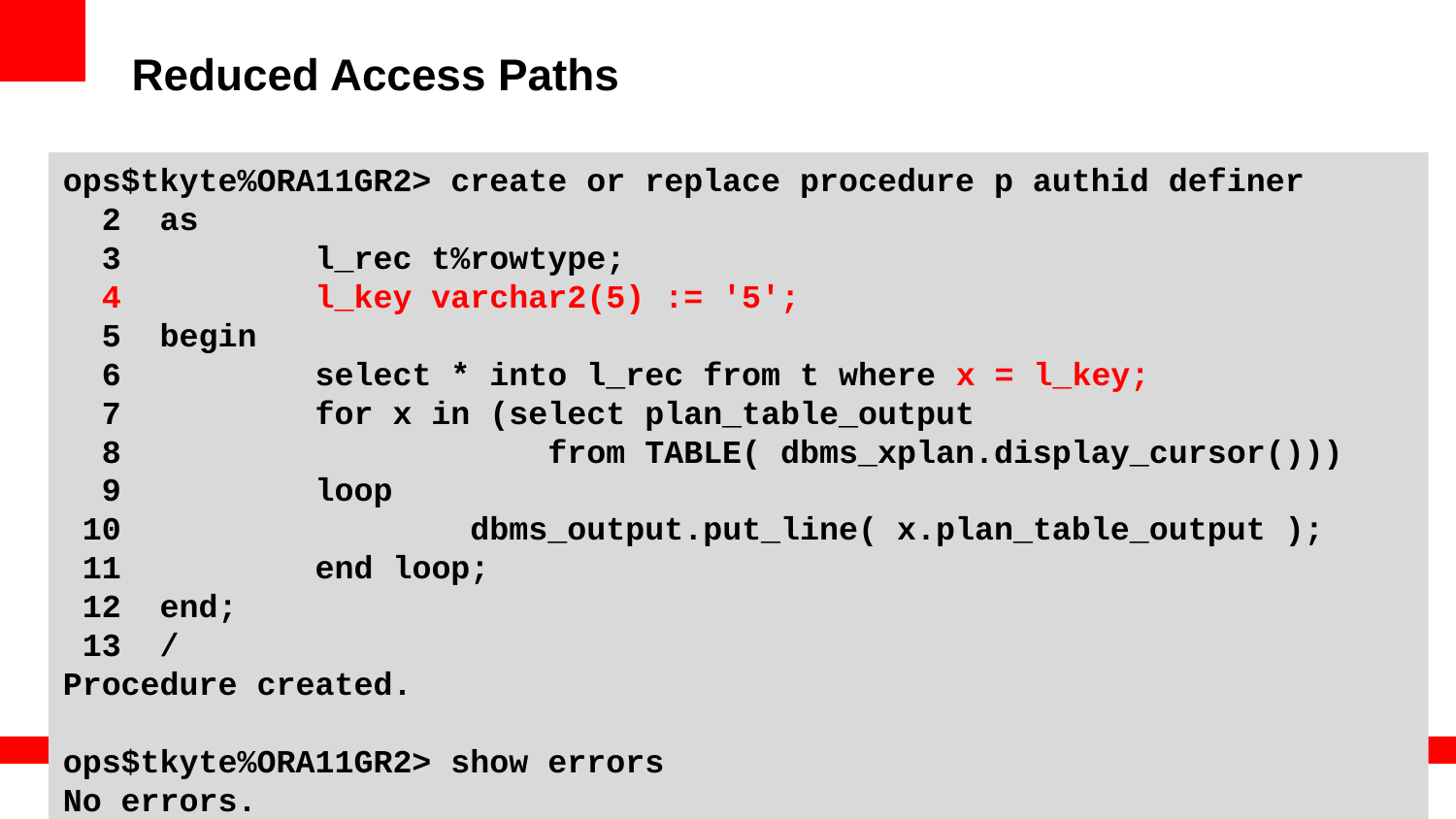

Reduced Access Paths
ops$tkyte%ORA11GR2> create or replace procedure p authid definer
  2  as
  3          l_rec t%rowtype;
  4          l_key varchar2(5) := '5';
  5  begin
  6          select * into l_rec from t where x = l_key;
  7          for x in (select plan_table_output
  8                      from TABLE( dbms_xplan.display_cursor()))
  9          loop
 10                  dbms_output.put_line( x.plan_table_output );
 11          end loop;
 12  end;
 13  /
Procedure created.

ops$tkyte%ORA11GR2> show errors
No errors.